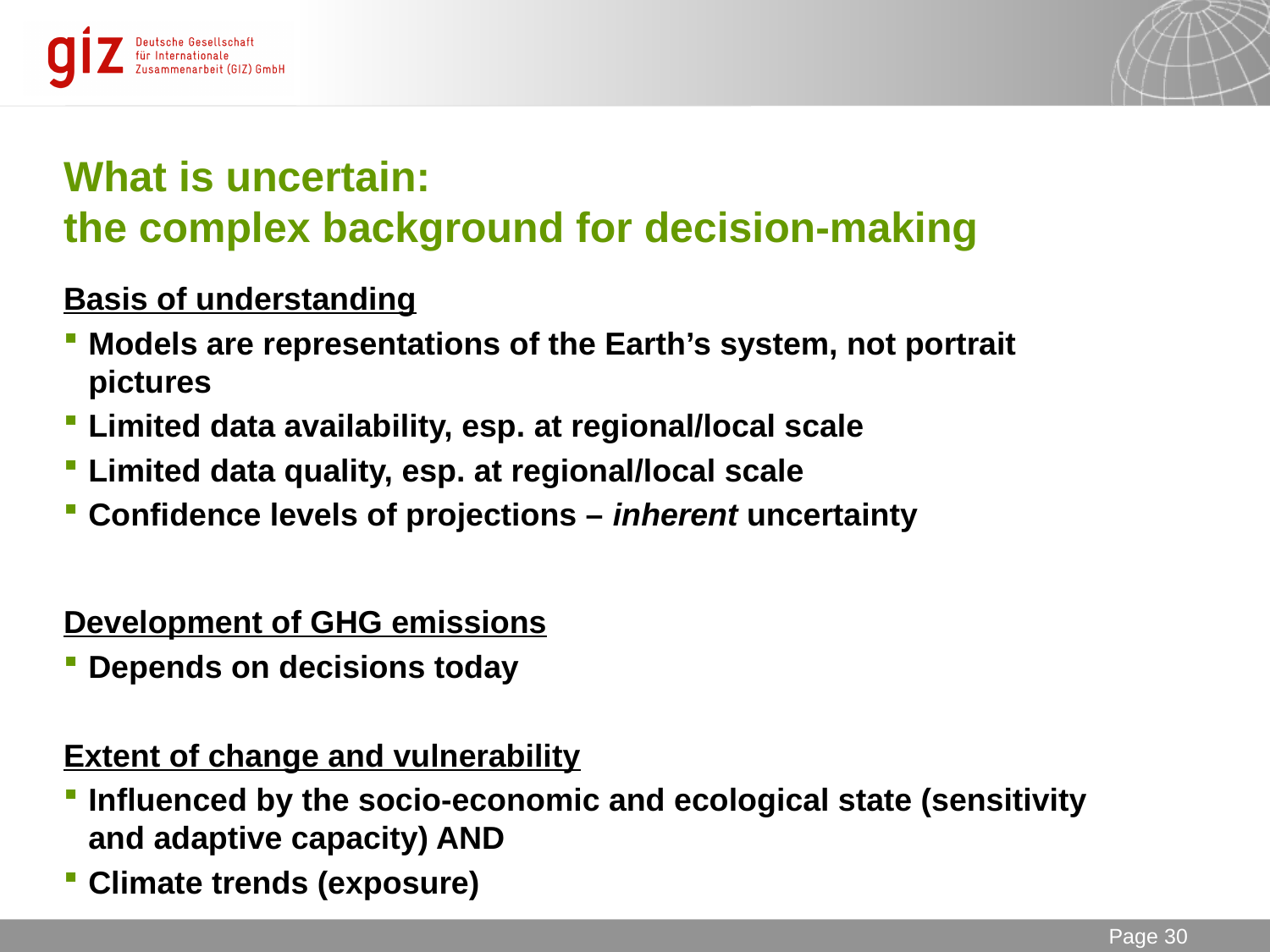

# What is uncertain: the complex background for decision-making
Basis of understanding
Models are representations of the Earth’s system, not portrait pictures
Limited data availability, esp. at regional/local scale
Limited data quality, esp. at regional/local scale
Confidence levels of projections – inherent uncertainty

Development of GHG emissions
Depends on decisions today

Extent of change and vulnerability
Influenced by the socio-economic and ecological state (sensitivity and adaptive capacity) AND
Climate trends (exposure)